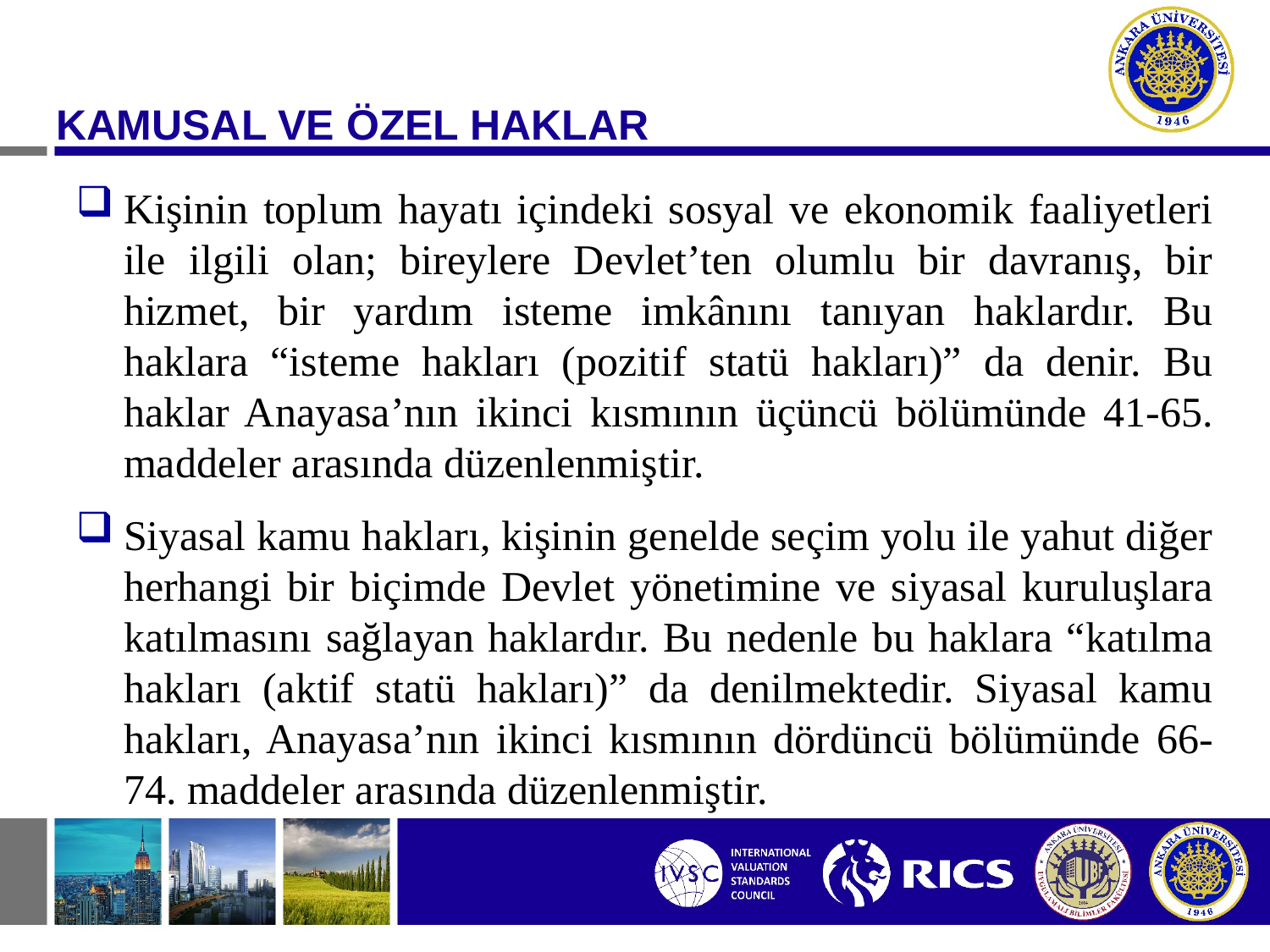

KAMUSAL VE ÖZEL HAKLAR
Kişinin toplum hayatı içindeki sosyal ve ekonomik faaliyetleri ile ilgili olan; bireylere Devlet’ten olumlu bir davranış, bir hizmet, bir yardım isteme imkânını tanıyan haklardır. Bu haklara “isteme hakları (pozitif statü hakları)” da denir. Bu haklar Anayasa’nın ikinci kısmının üçüncü bölümünde 41-65. maddeler arasında düzenlenmiştir.
Siyasal kamu hakları, kişinin genelde seçim yolu ile yahut diğer herhangi bir biçimde Devlet yönetimine ve siyasal kuruluşlara katılmasını sağlayan haklardır. Bu nedenle bu haklara “katılma hakları (aktif statü hakları)” da denilmektedir. Siyasal kamu hakları, Anayasa’nın ikinci kısmının dördüncü bölümünde 66-74. maddeler arasında düzenlenmiştir.